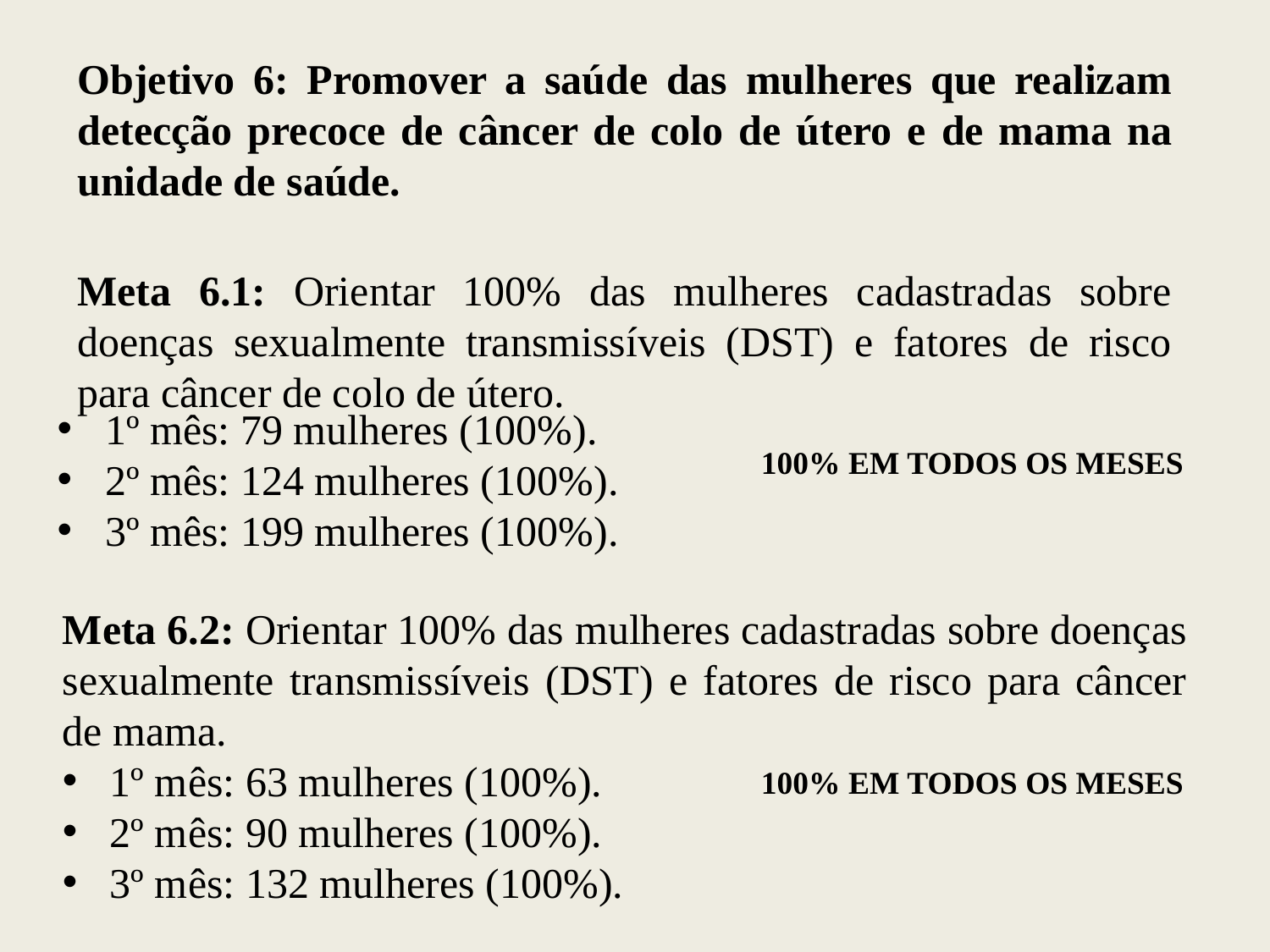

Objetivo 6: Promover a saúde das mulheres que realizam detecção precoce de câncer de colo de útero e de mama na unidade de saúde.

Meta 6.1: Orientar 100% das mulheres cadastradas sobre doenças sexualmente transmissíveis (DST) e fatores de risco para câncer de colo de útero.

1º mês: 79 mulheres (100%).
2º mês: 124 mulheres (100%).
3º mês: 199 mulheres (100%).
100% EM TODOS OS MESES
Meta 6.2: Orientar 100% das mulheres cadastradas sobre doenças sexualmente transmissíveis (DST) e fatores de risco para câncer de mama.
1º mês: 63 mulheres (100%).
2º mês: 90 mulheres (100%).
3º mês: 132 mulheres (100%).
100% EM TODOS OS MESES